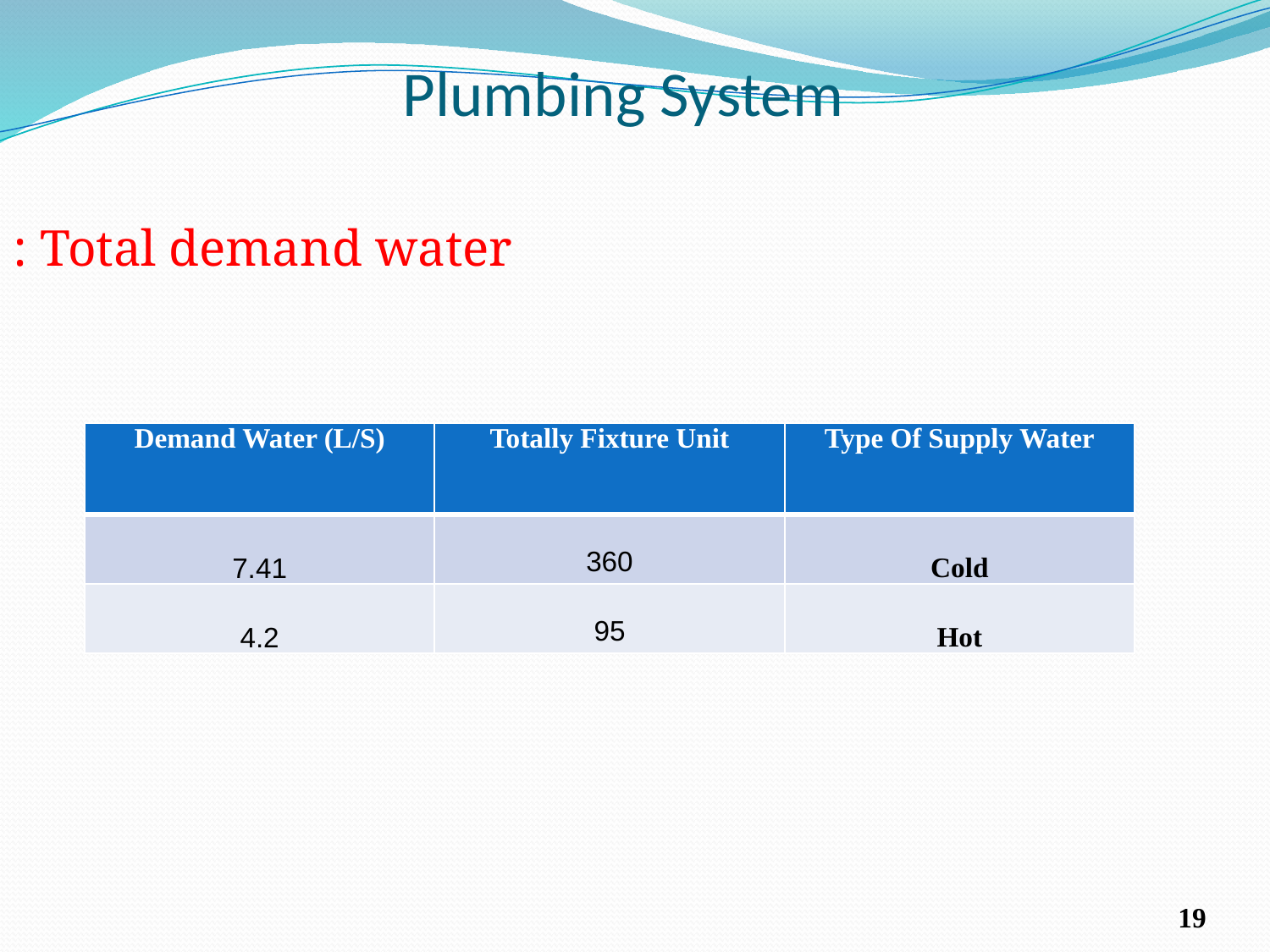

# Plumbing System

      Total demand water :

| Demand Water (L/S) | Totally Fixture Unit | Type Of Supply Water |
| --- | --- | --- |
| 7.41 | 360 | Cold |
| 4.2 | 95 | Hot |
19